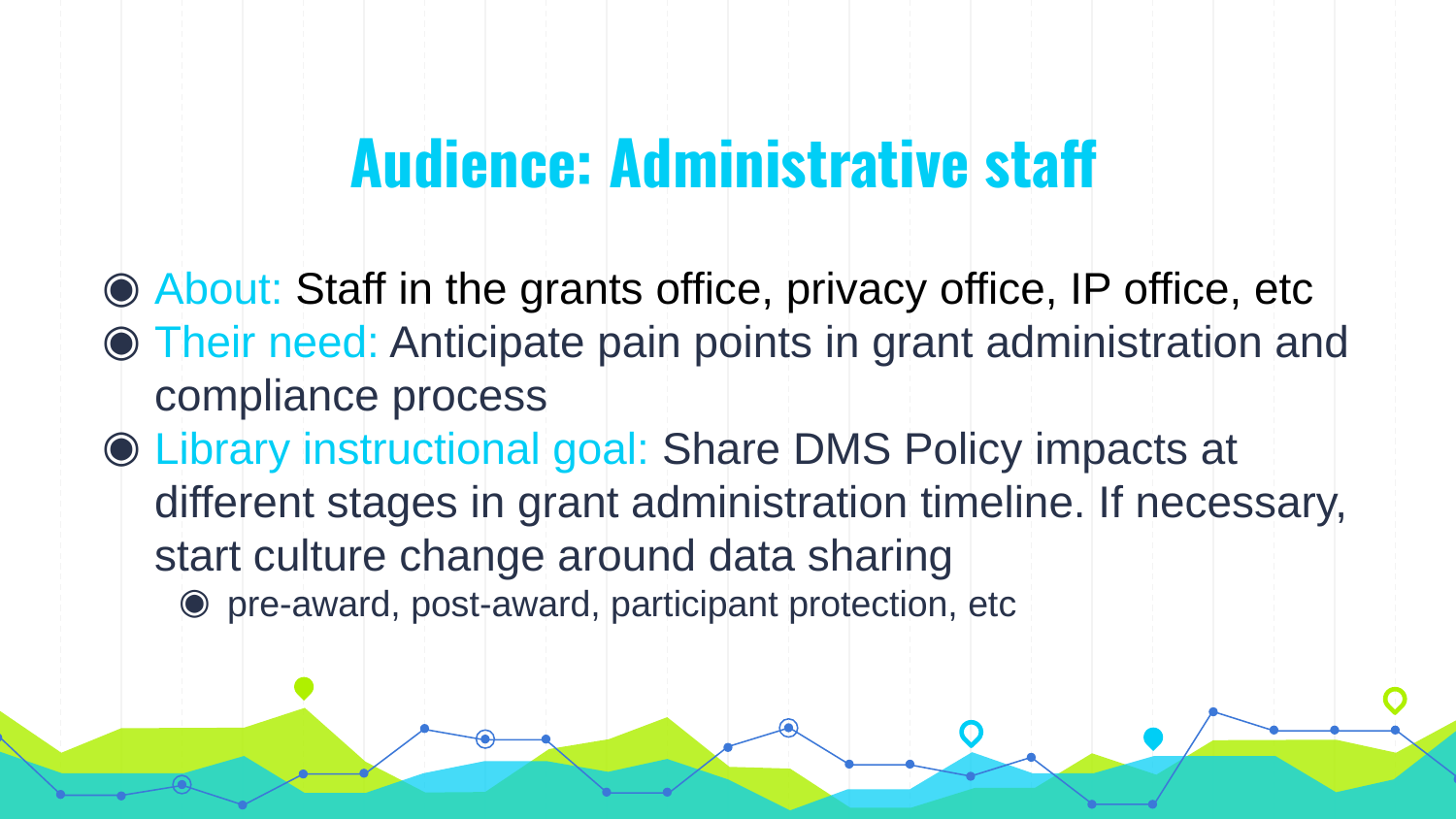

# Audience: Administrative staff
About: Staff in the grants office, privacy office, IP office, etc
Their need: Anticipate pain points in grant administration and compliance process
Library instructional goal: Share DMS Policy impacts at different stages in grant administration timeline. If necessary, start culture change around data sharing
pre-award, post-award, participant protection, etc